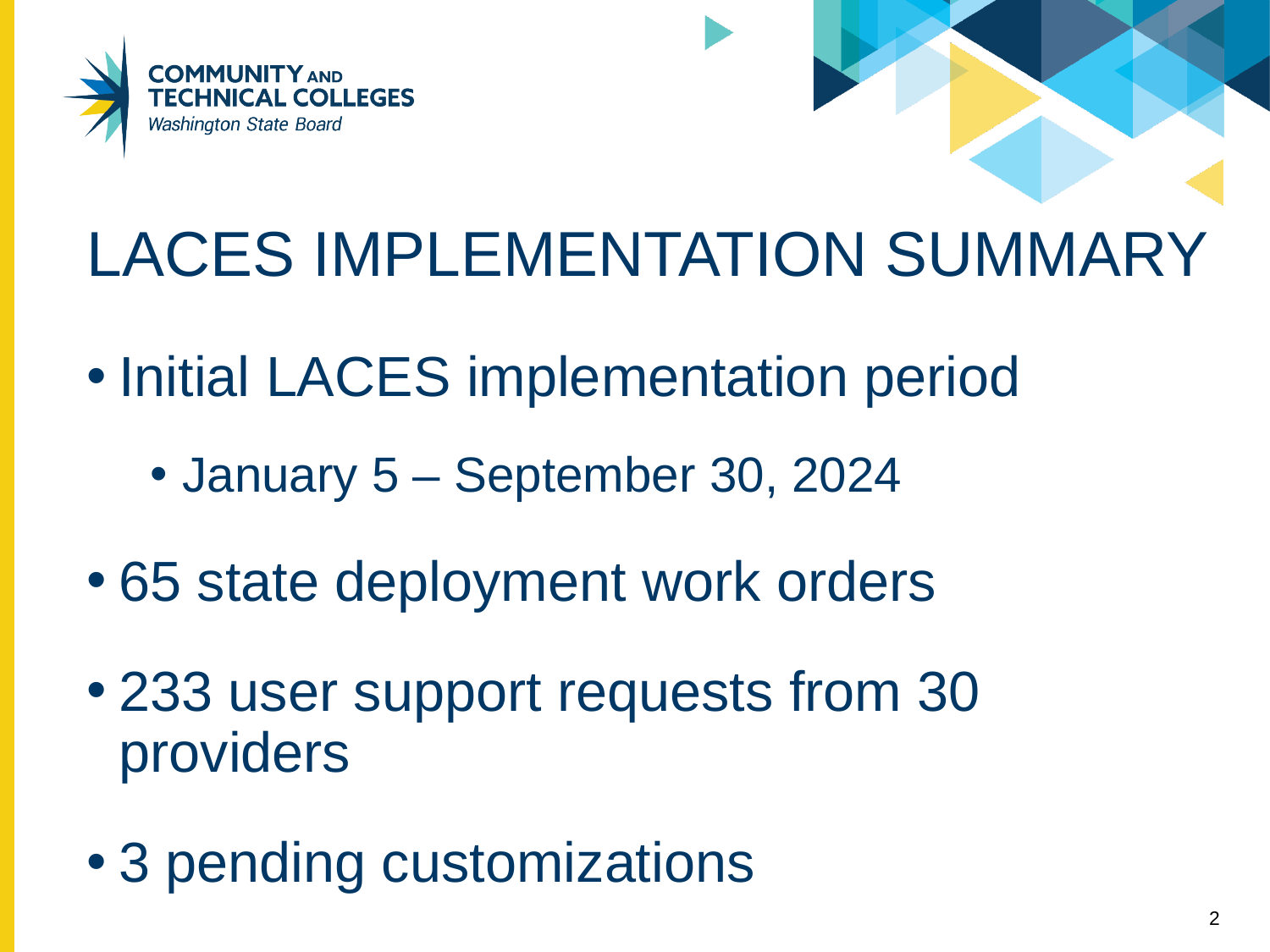

# Laces implementation summary
Initial LACES implementation period
January 5 – September 30, 2024
65 state deployment work orders
233 user support requests from 30 providers
3 pending customizations
2